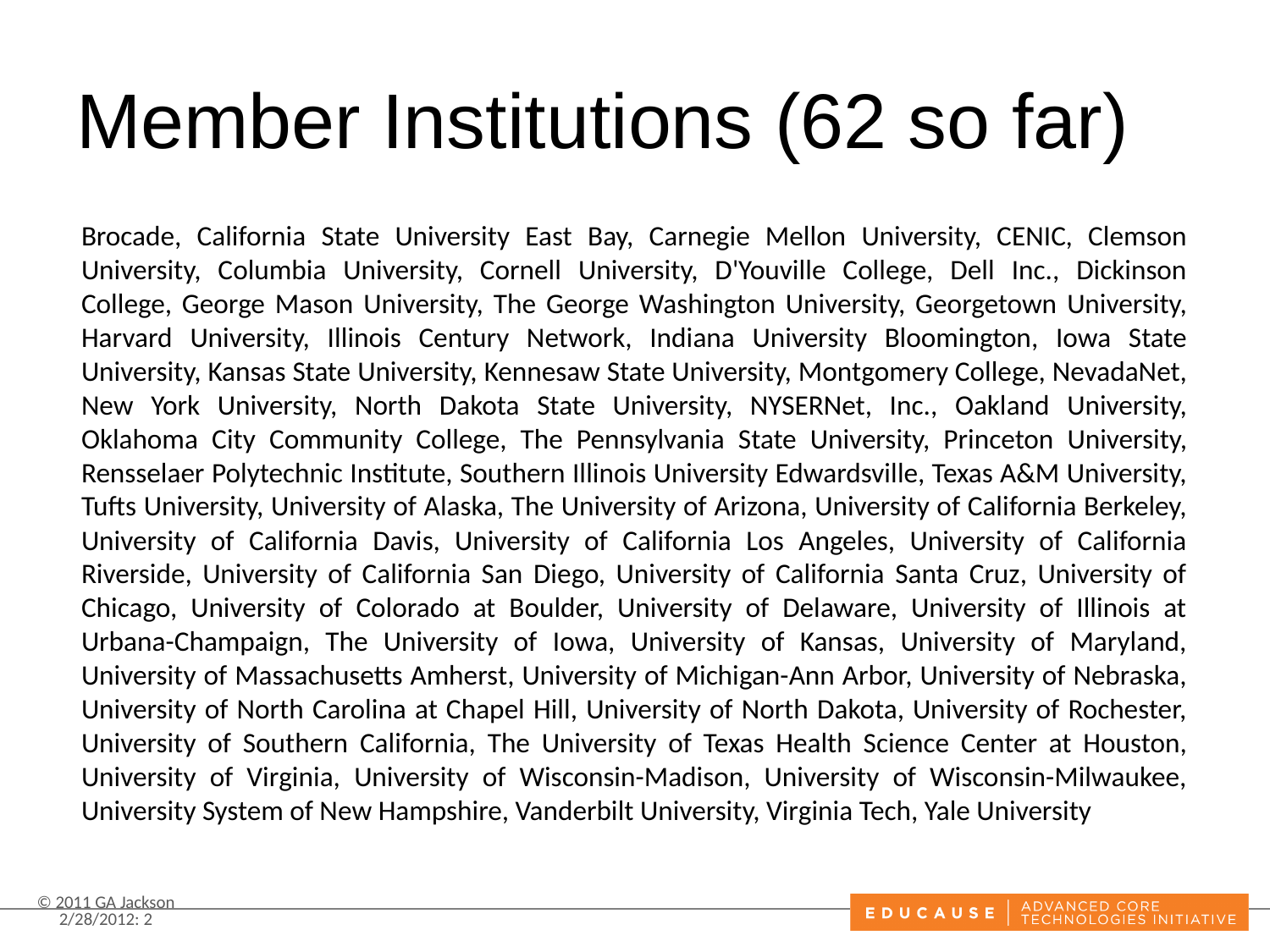

# Member Institutions (62 so far)
Brocade, California State University East Bay, Carnegie Mellon University, CENIC, Clemson University, Columbia University, Cornell University, D'Youville College, Dell Inc., Dickinson College, George Mason University, The George Washington University, Georgetown University, Harvard University, Illinois Century Network, Indiana University Bloomington, Iowa State University, Kansas State University, Kennesaw State University, Montgomery College, NevadaNet, New York University, North Dakota State University, NYSERNet, Inc., Oakland University, Oklahoma City Community College, The Pennsylvania State University, Princeton University, Rensselaer Polytechnic Institute, Southern Illinois University Edwardsville, Texas A&M University, Tufts University, University of Alaska, The University of Arizona, University of California Berkeley, University of California Davis, University of California Los Angeles, University of California Riverside, University of California San Diego, University of California Santa Cruz, University of Chicago, University of Colorado at Boulder, University of Delaware, University of Illinois at Urbana-Champaign, The University of Iowa, University of Kansas, University of Maryland, University of Massachusetts Amherst, University of Michigan-Ann Arbor, University of Nebraska, University of North Carolina at Chapel Hill, University of North Dakota, University of Rochester, University of Southern California, The University of Texas Health Science Center at Houston, University of Virginia, University of Wisconsin-Madison, University of Wisconsin-Milwaukee, University System of New Hampshire, Vanderbilt University, Virginia Tech, Yale University